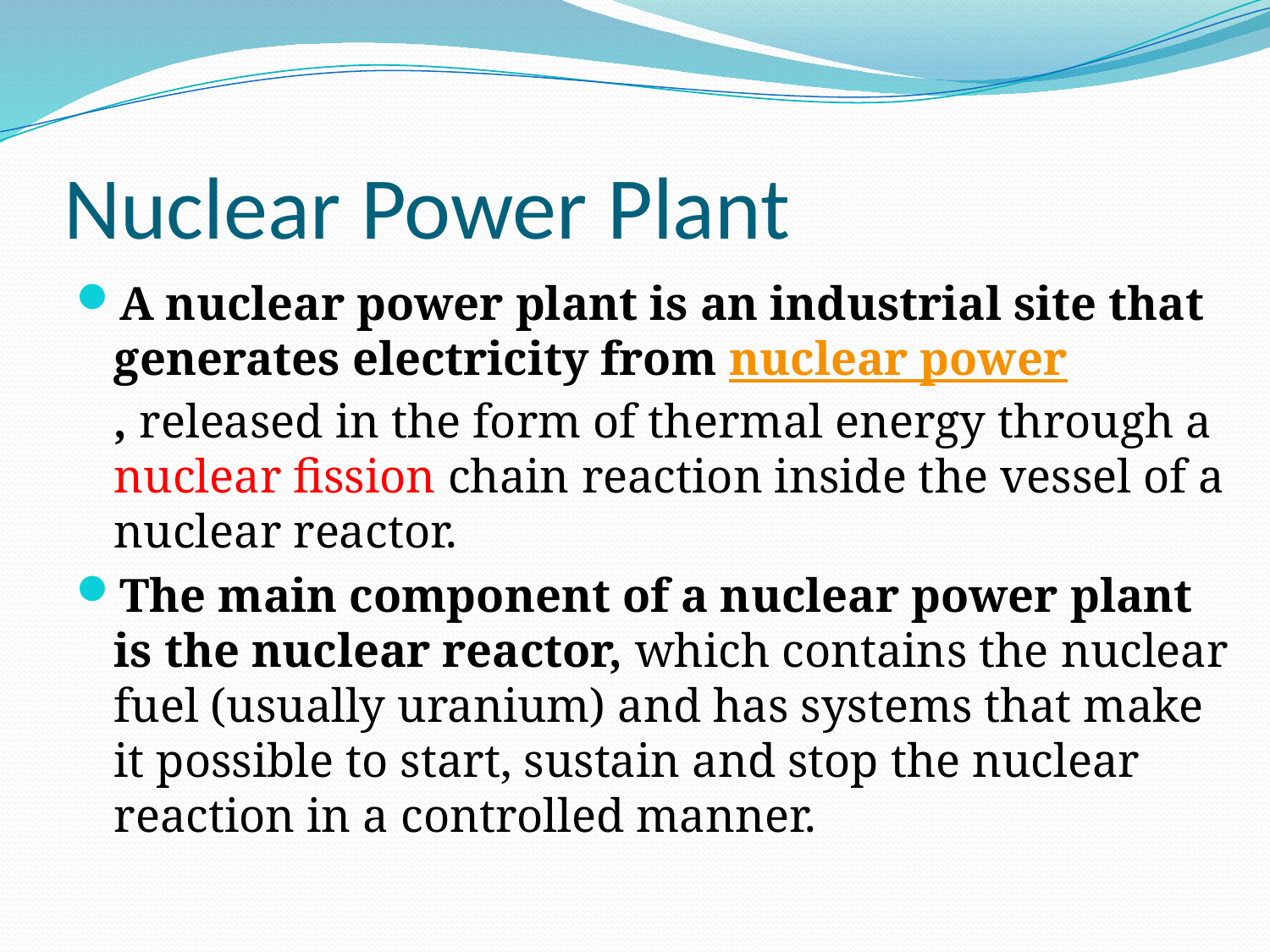

# Nuclear Power Plant
A nuclear power plant is an industrial site that generates electricity from nuclear power, released in the form of thermal energy through a nuclear fission chain reaction inside the vessel of a nuclear reactor.
The main component of a nuclear power plant is the nuclear reactor, which contains the nuclear fuel (usually uranium) and has systems that make it possible to start, sustain and stop the nuclear reaction in a controlled manner.